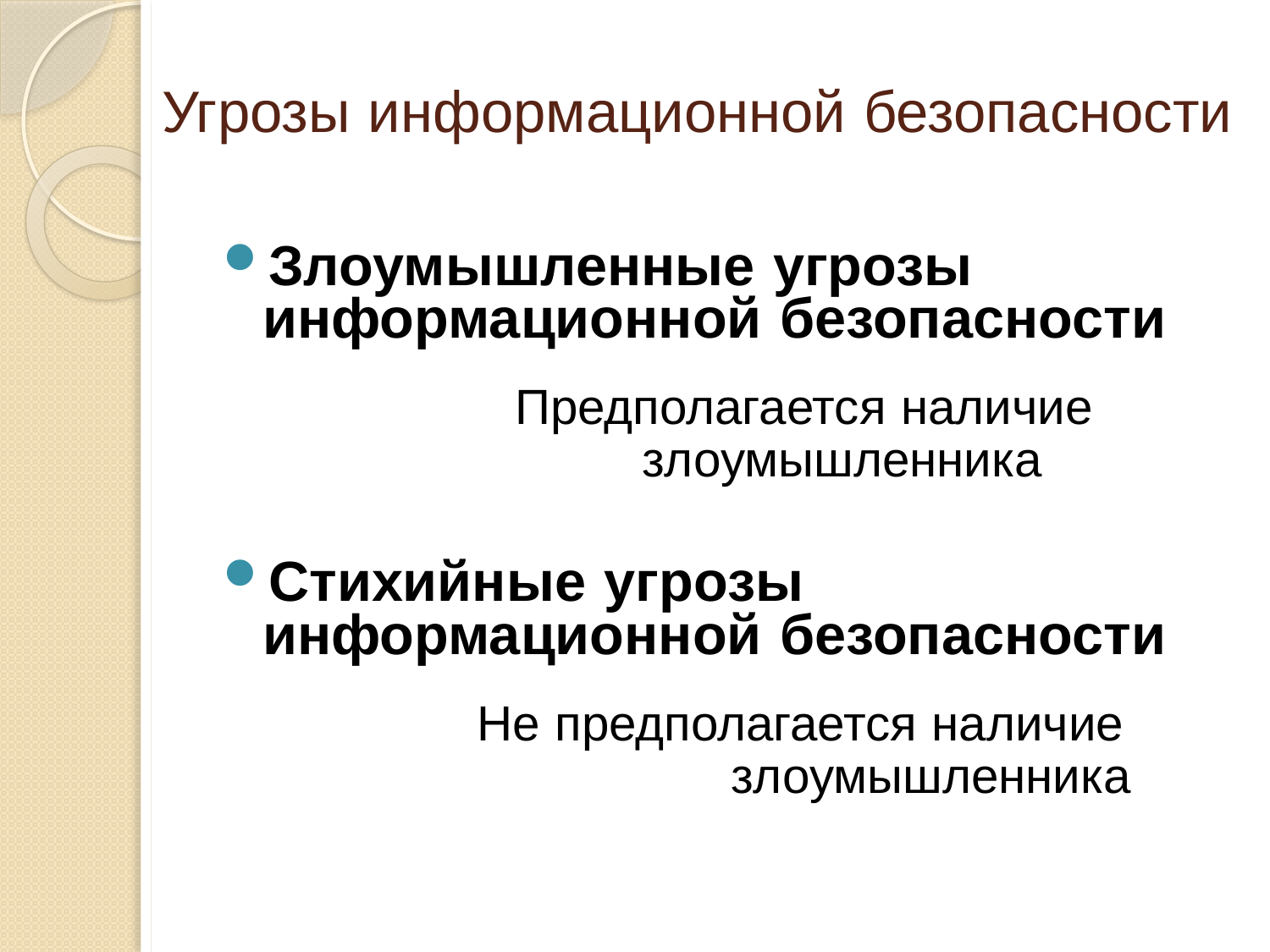

# Угрозы информационной безопасности
Злоумышленные угрозы информационной безопасности
		Предполагается наличие 				злоумышленника

Стихийные угрозы информационной безопасности
		Не предполагается наличие 				злоумышленника